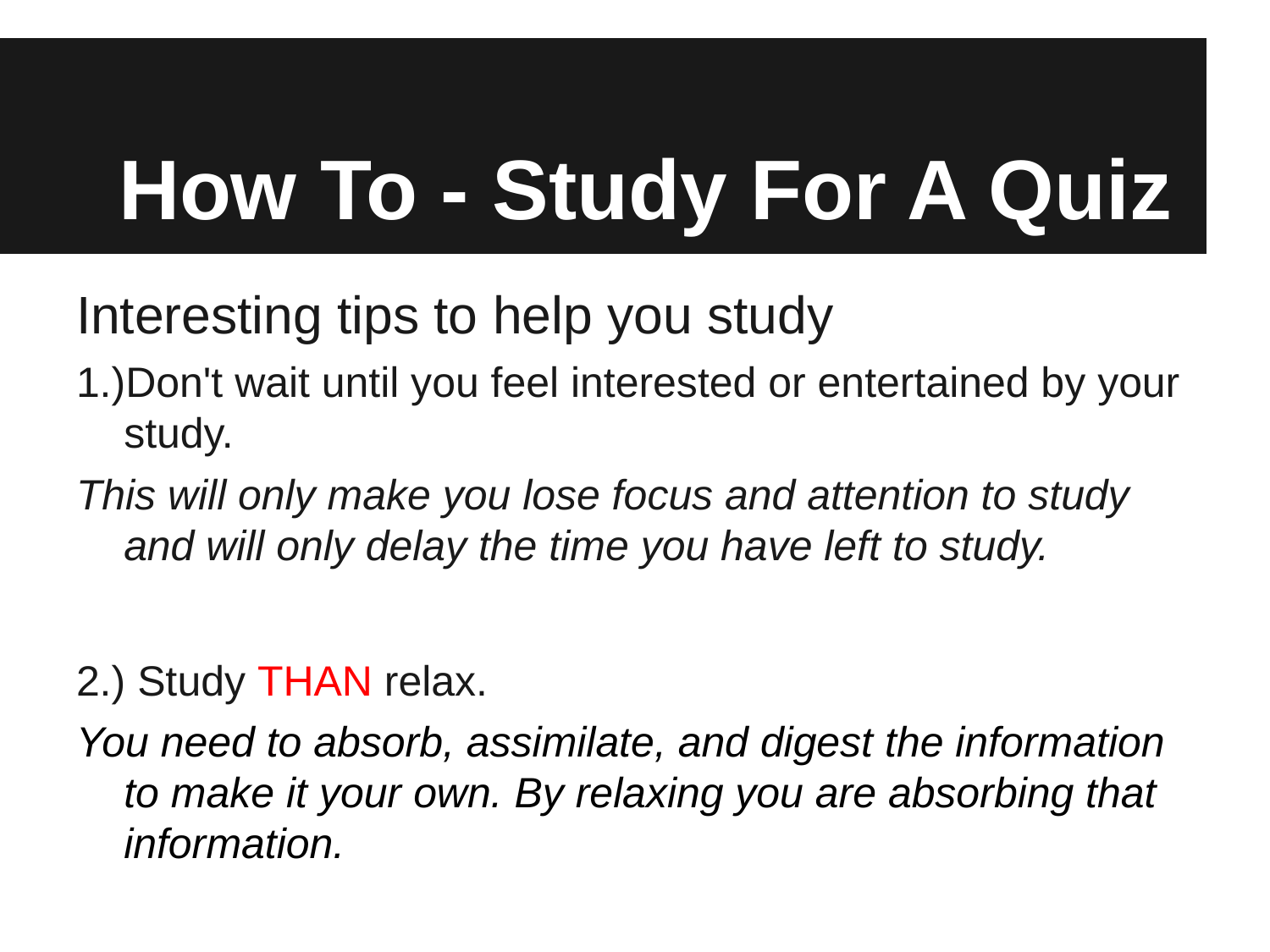

# How To - Study For A Quiz
Interesting tips to help you study
1.)Don't wait until you feel interested or entertained by your study.
This will only make you lose focus and attention to study and will only delay the time you have left to study.

2.) Study THAN relax.
You need to absorb, assimilate, and digest the information to make it your own. By relaxing you are absorbing that information.